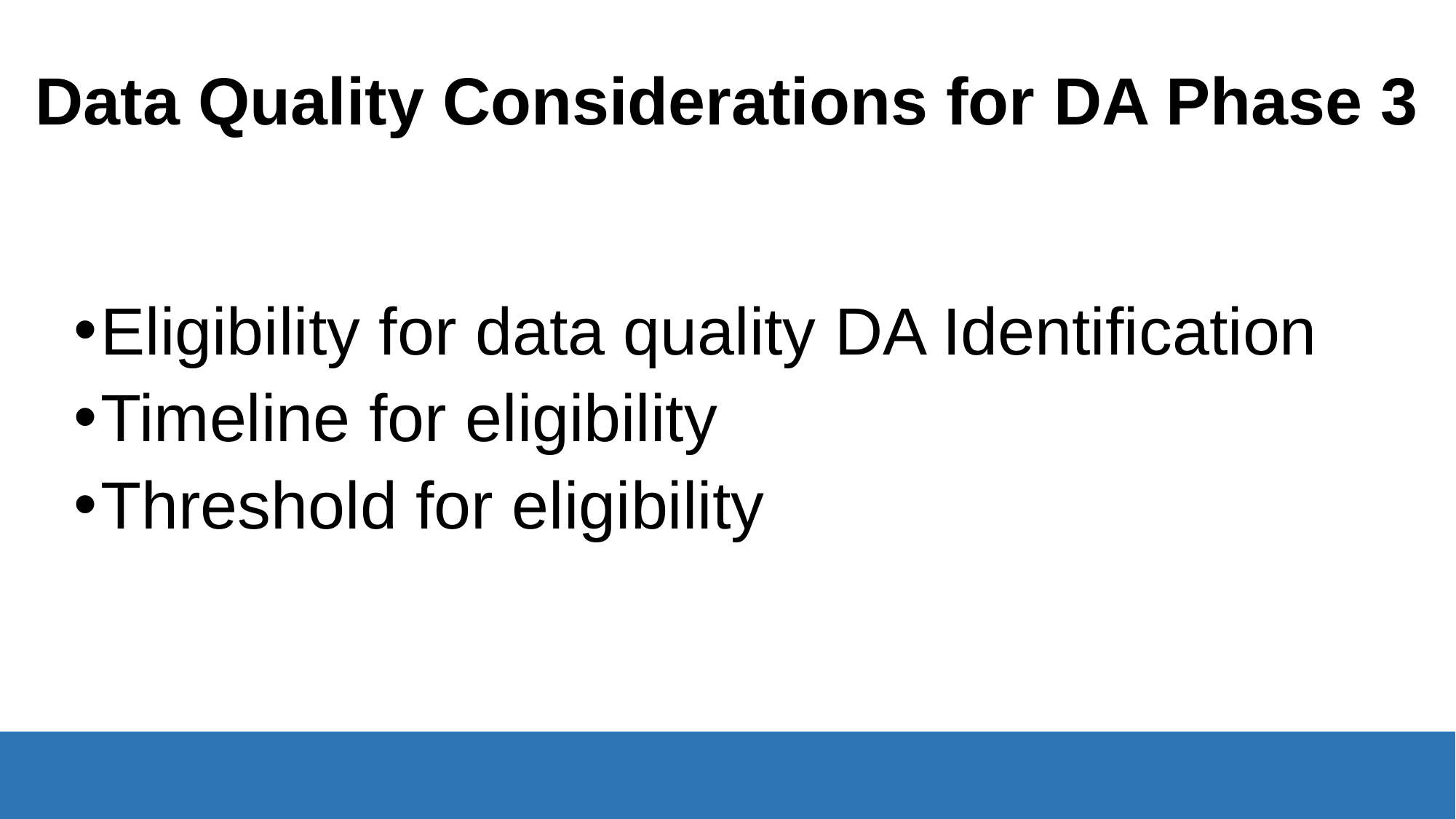

# Data Quality Considerations for DA Phase 3
Eligibility for data quality DA Identification
Timeline for eligibility
Threshold for eligibility